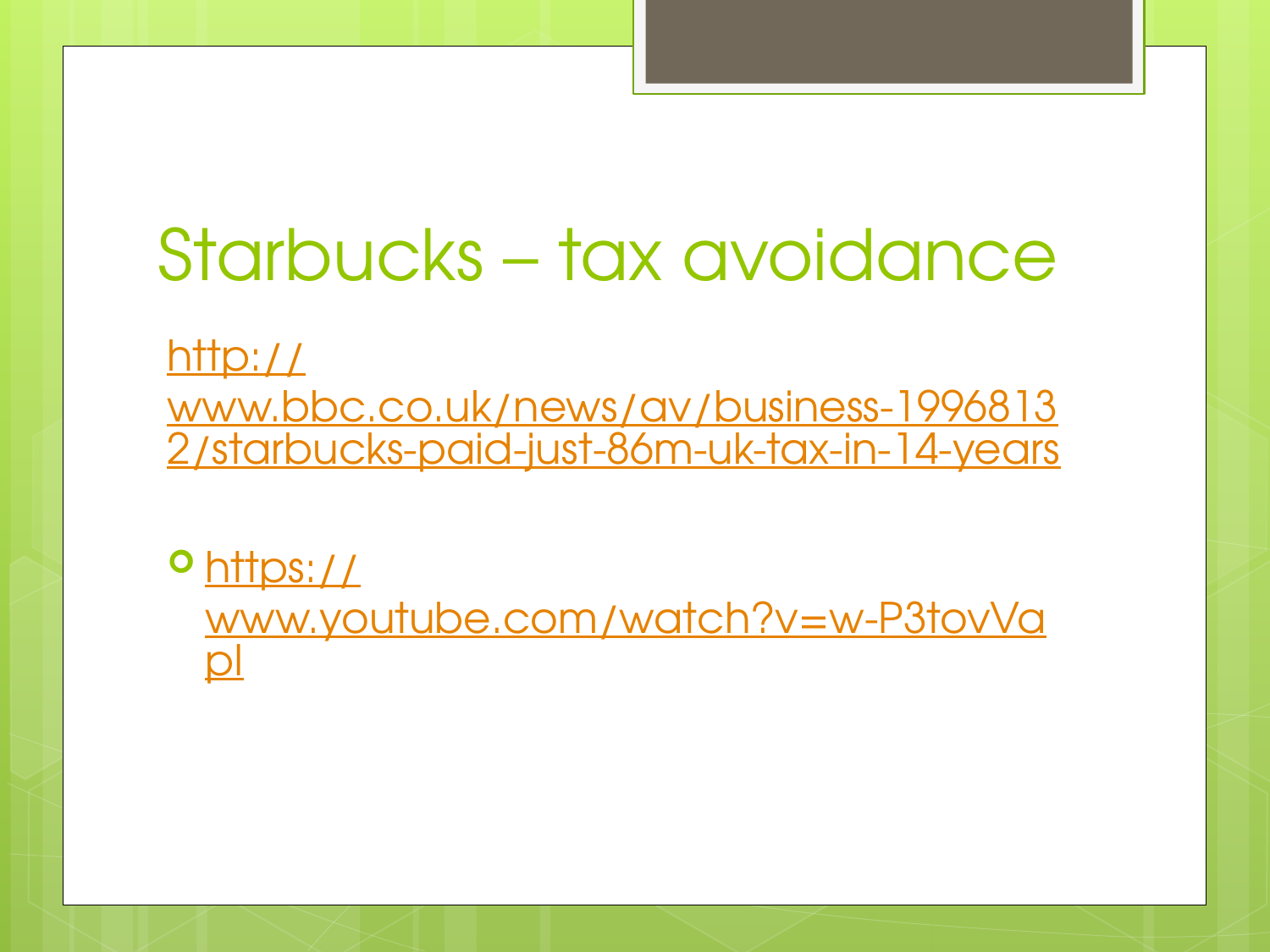

# Starbucks – tax avoidance
http://www.bbc.co.uk/news/av/business-19968132/starbucks-paid-just-86m-uk-tax-in-14-years

https://www.youtube.com/watch?v=w-P3tovVapI